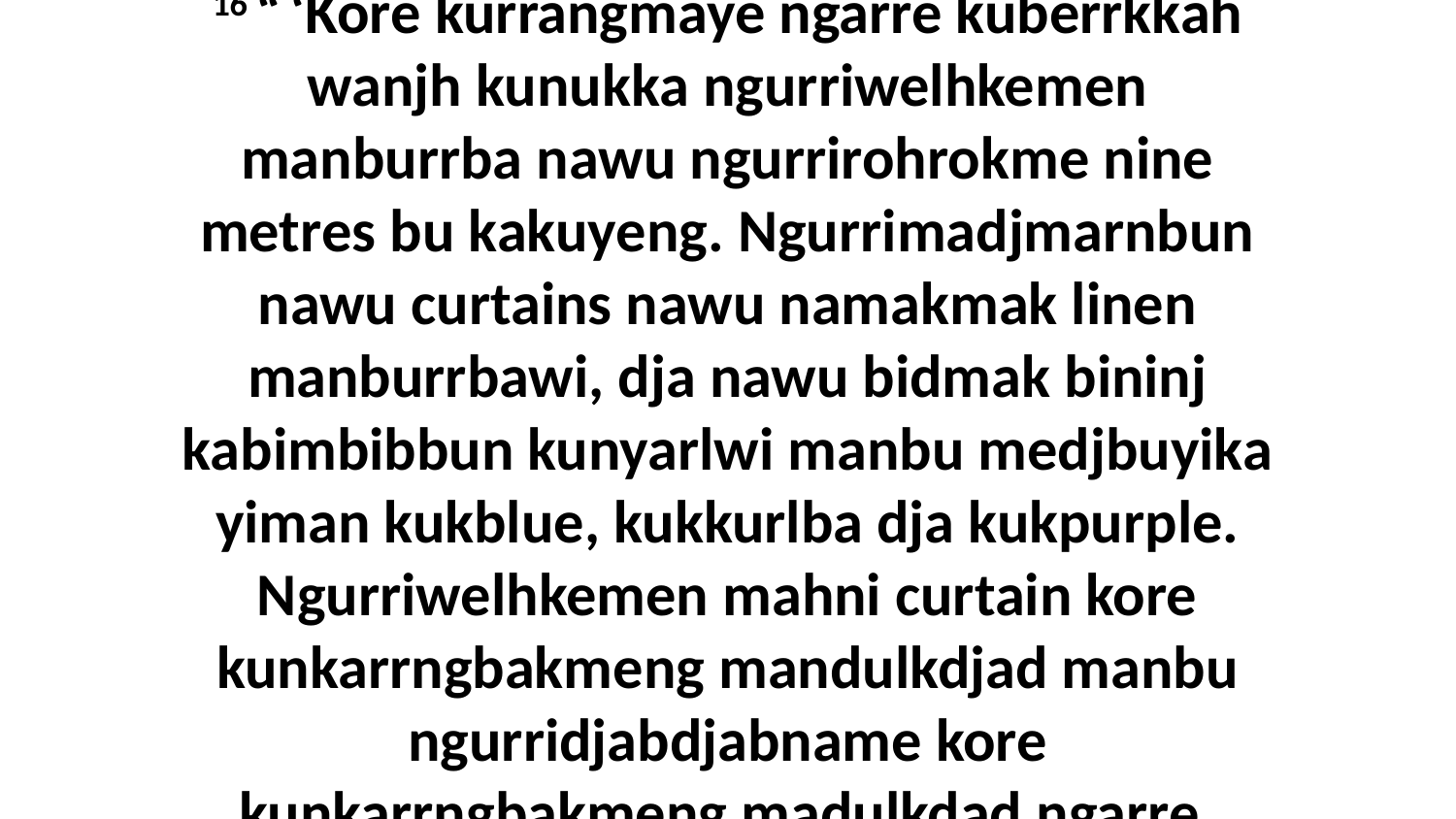

16 “ ‘Kore kurrangmaye ngarre kuberrkkah wanjh kunukka ngurriwelhkemen manburrba nawu ngurrirohrokme nine metres bu kakuyeng. Ngurrimadjmarnbun nawu curtains nawu namakmak linen manburrbawi, dja nawu bidmak bininj kabimbibbun kunyarlwi manbu medjbuyika yiman kukblue, kukkurlba dja kukpurple. Ngurriwelhkemen mahni curtain kore kunkarrngbakmeng mandulkdjad manbu ngurridjabdjabname kore kunkarrngbakmeng madulkdad ngarre.